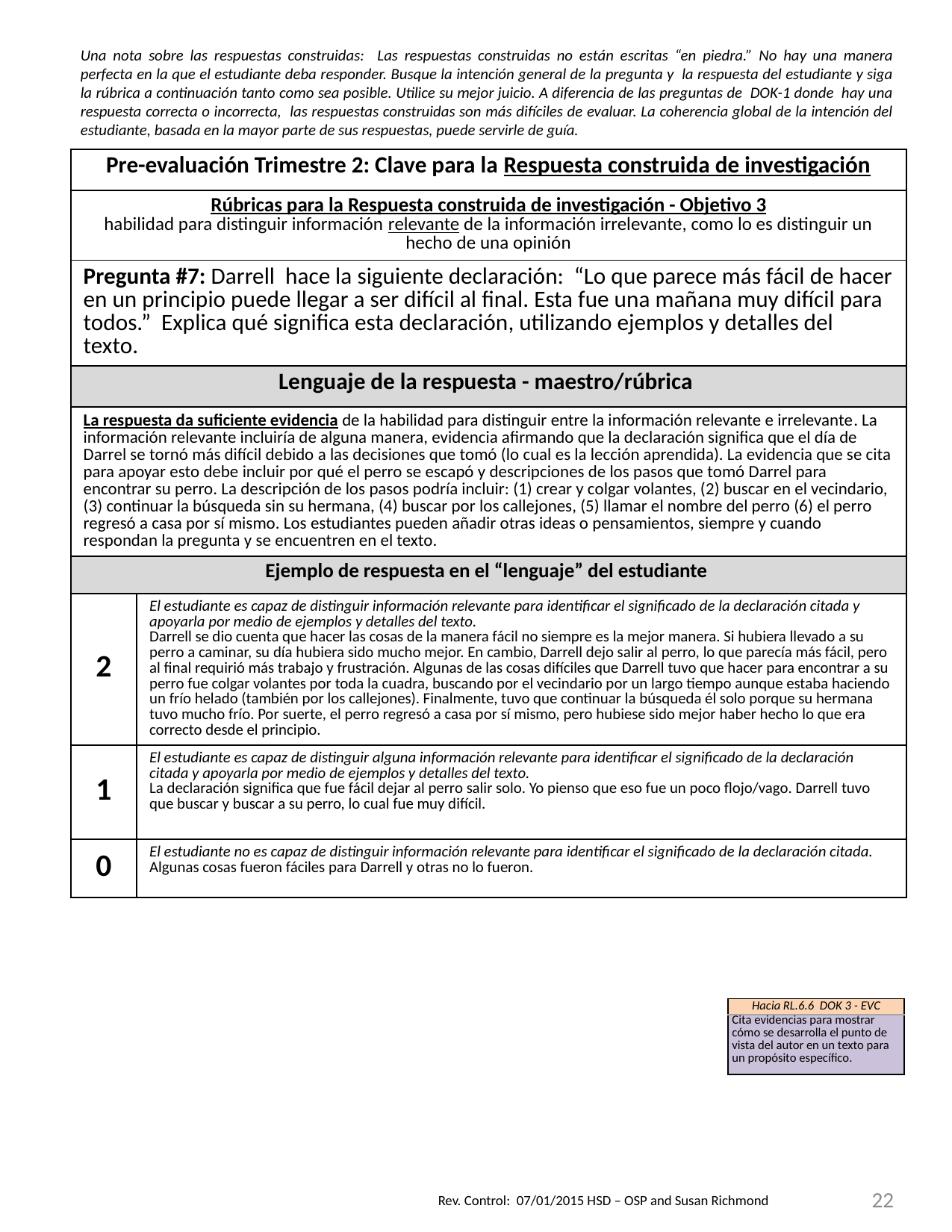

Una nota sobre las respuestas construidas:  Las respuestas construidas no están escritas “en piedra.” No hay una manera perfecta en la que el estudiante deba responder. Busque la intención general de la pregunta y  la respuesta del estudiante y siga la rúbrica a continuación tanto como sea posible. Utilice su mejor juicio. A diferencia de las preguntas de  DOK-1 donde  hay una respuesta correcta o incorrecta,  las respuestas construidas son más difíciles de evaluar. La coherencia global de la intención del estudiante, basada en la mayor parte de sus respuestas, puede servirle de guía.
| Pre-evaluación Trimestre 2: Clave para la Respuesta construida de investigación |  |
| --- | --- |
| Rúbricas para la Respuesta construida de investigación - Objetivo 3 habilidad para distinguir información relevante de la información irrelevante, como lo es distinguir un hecho de una opinión |  |
| Pregunta #7: Darrell hace la siguiente declaración: “Lo que parece más fácil de hacer en un principio puede llegar a ser difícil al final. Esta fue una mañana muy difícil para todos.” Explica qué significa esta declaración, utilizando ejemplos y detalles del texto. |  |
| Lenguaje de la respuesta - maestro/rúbrica |  |
| La respuesta da suficiente evidencia de la habilidad para distinguir entre la información relevante e irrelevante. La información relevante incluiría de alguna manera, evidencia afirmando que la declaración significa que el día de Darrel se tornó más difícil debido a las decisiones que tomó (lo cual es la lección aprendida). La evidencia que se cita para apoyar esto debe incluir por qué el perro se escapó y descripciones de los pasos que tomó Darrel para encontrar su perro. La descripción de los pasos podría incluir: (1) crear y colgar volantes, (2) buscar en el vecindario, (3) continuar la búsqueda sin su hermana, (4) buscar por los callejones, (5) llamar el nombre del perro (6) el perro regresó a casa por sí mismo. Los estudiantes pueden añadir otras ideas o pensamientos, siempre y cuando respondan la pregunta y se encuentren en el texto. |  |
| Ejemplo de respuesta en el “lenguaje” del estudiante |  |
| 2 | El estudiante es capaz de distinguir información relevante para identificar el significado de la declaración citada y apoyarla por medio de ejemplos y detalles del texto. Darrell se dio cuenta que hacer las cosas de la manera fácil no siempre es la mejor manera. Si hubiera llevado a su perro a caminar, su día hubiera sido mucho mejor. En cambio, Darrell dejo salir al perro, lo que parecía más fácil, pero al final requirió más trabajo y frustración. Algunas de las cosas difíciles que Darrell tuvo que hacer para encontrar a su perro fue colgar volantes por toda la cuadra, buscando por el vecindario por un largo tiempo aunque estaba haciendo un frío helado (también por los callejones). Finalmente, tuvo que continuar la búsqueda él solo porque su hermana tuvo mucho frío. Por suerte, el perro regresó a casa por sí mismo, pero hubiese sido mejor haber hecho lo que era correcto desde el principio. |
| 1 | El estudiante es capaz de distinguir alguna información relevante para identificar el significado de la declaración citada y apoyarla por medio de ejemplos y detalles del texto. La declaración significa que fue fácil dejar al perro salir solo. Yo pienso que eso fue un poco flojo/vago. Darrell tuvo que buscar y buscar a su perro, lo cual fue muy difícil. |
| 0 | El estudiante no es capaz de distinguir información relevante para identificar el significado de la declaración citada. Algunas cosas fueron fáciles para Darrell y otras no lo fueron. |
| Hacia RL.6.6 DOK 3 - EVC |
| --- |
| Cita evidencias para mostrar cómo se desarrolla el punto de vista del autor en un texto para un propósito específico. |
22